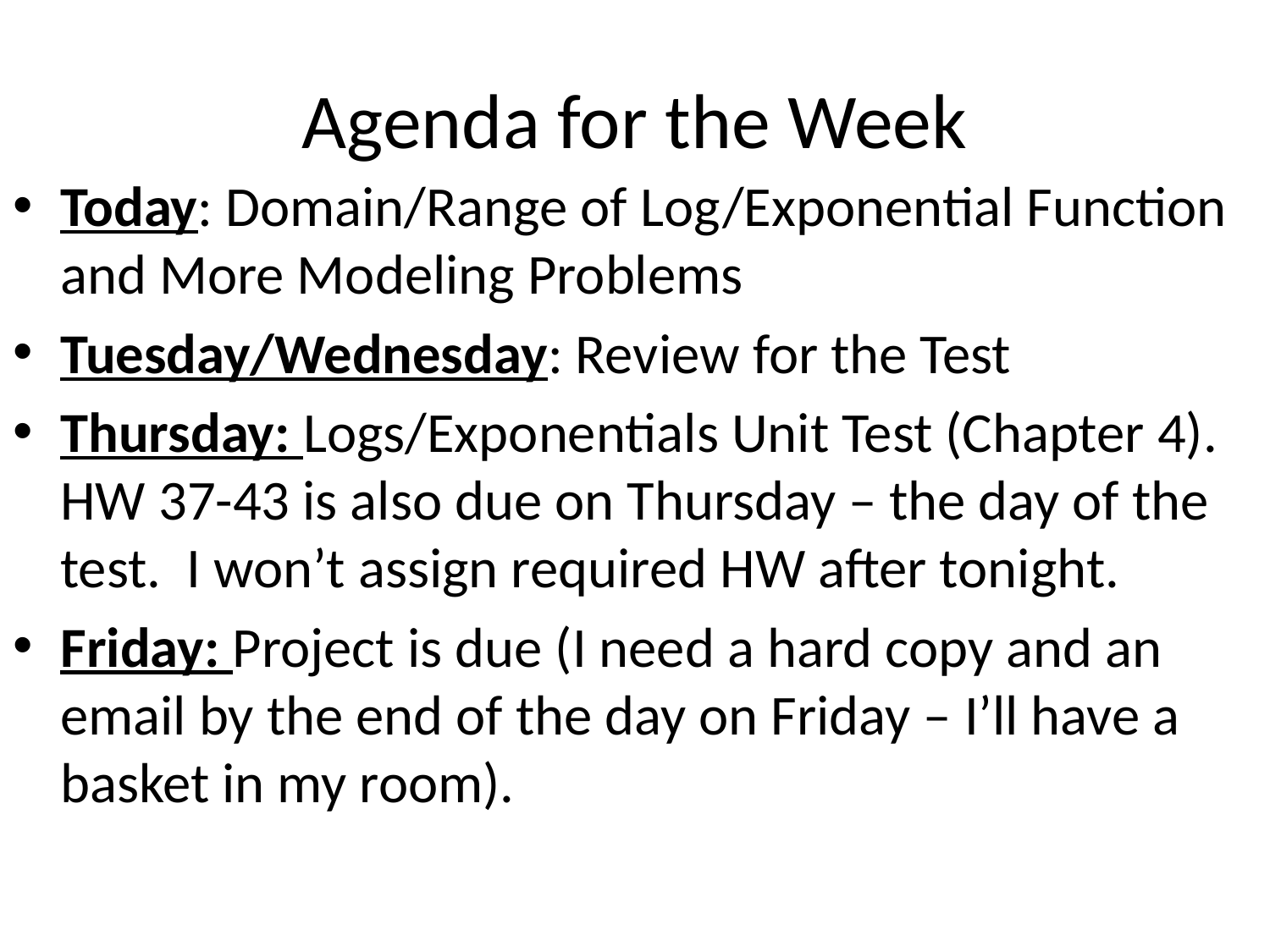

# Agenda for the Week
Today: Domain/Range of Log/Exponential Function and More Modeling Problems
Tuesday/Wednesday: Review for the Test
Thursday: Logs/Exponentials Unit Test (Chapter 4). HW 37-43 is also due on Thursday – the day of the test.  I won’t assign required HW after tonight.
Friday: Project is due (I need a hard copy and an email by the end of the day on Friday – I’ll have a basket in my room).